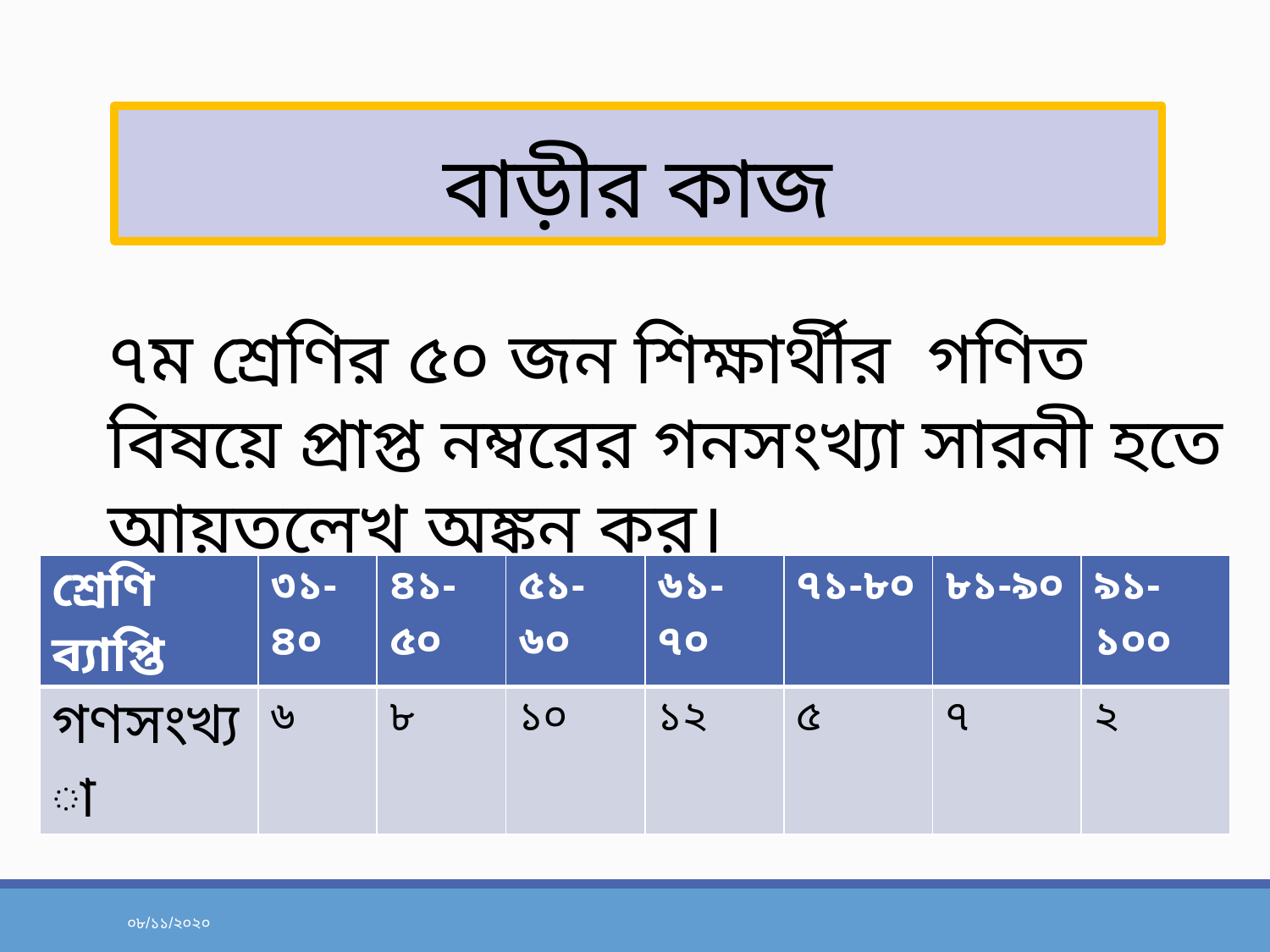

# বাড়ীর কাজ
৭ম শ্রেণির ৫০ জন শিক্ষার্থীর  গণিত বিষয়ে প্রাপ্ত নম্বরের গনসংখ্যা সারনী হতে আয়তলেখ অঙ্কন কর।

| শ্রেণি ব্যাপ্তি | ৩১-৪০ | ৪১-৫০ | ৫১-৬০ | ৬১-৭০ | ৭১-৮০ | ৮১-৯০ | ৯১-১০০ |
| --- | --- | --- | --- | --- | --- | --- | --- |
| গণসংখ্যা | ৬ | ৮ | ১০ | ১২ | ৫ | ৭ | ২ |
০৮/১১/২০২০